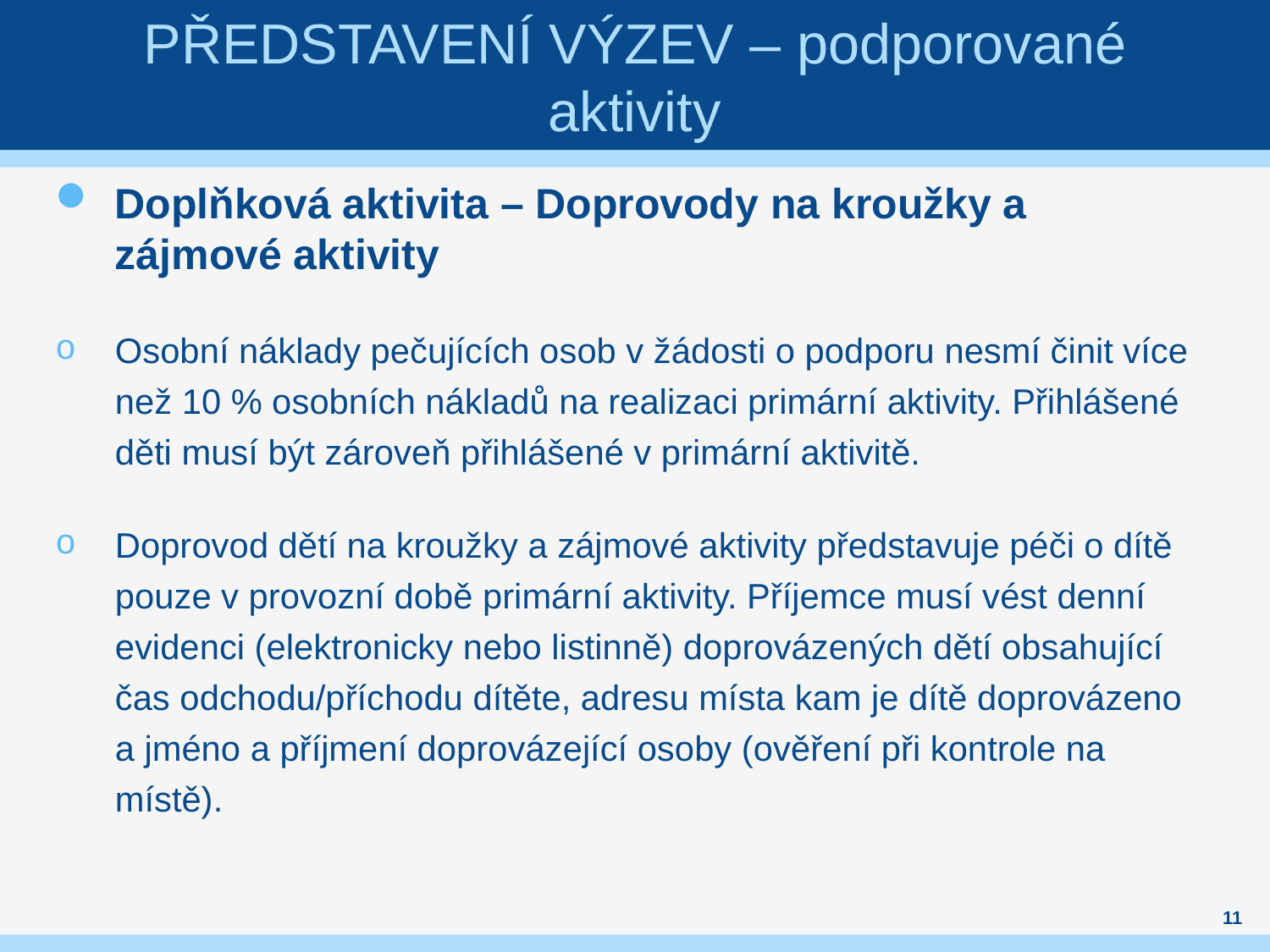

# Představení výzev – podporované aktivity
Doplňková aktivita – Doprovody na kroužky a zájmové aktivity
Osobní náklady pečujících osob v žádosti o podporu nesmí činit více než 10 % osobních nákladů na realizaci primární aktivity. Přihlášené děti musí být zároveň přihlášené v primární aktivitě.
Doprovod dětí na kroužky a zájmové aktivity představuje péči o dítě pouze v provozní době primární aktivity. Příjemce musí vést denní evidenci (elektronicky nebo listinně) doprovázených dětí obsahující čas odchodu/příchodu dítěte, adresu místa kam je dítě doprovázeno a jméno a příjmení doprovázející osoby (ověření při kontrole na místě).

11